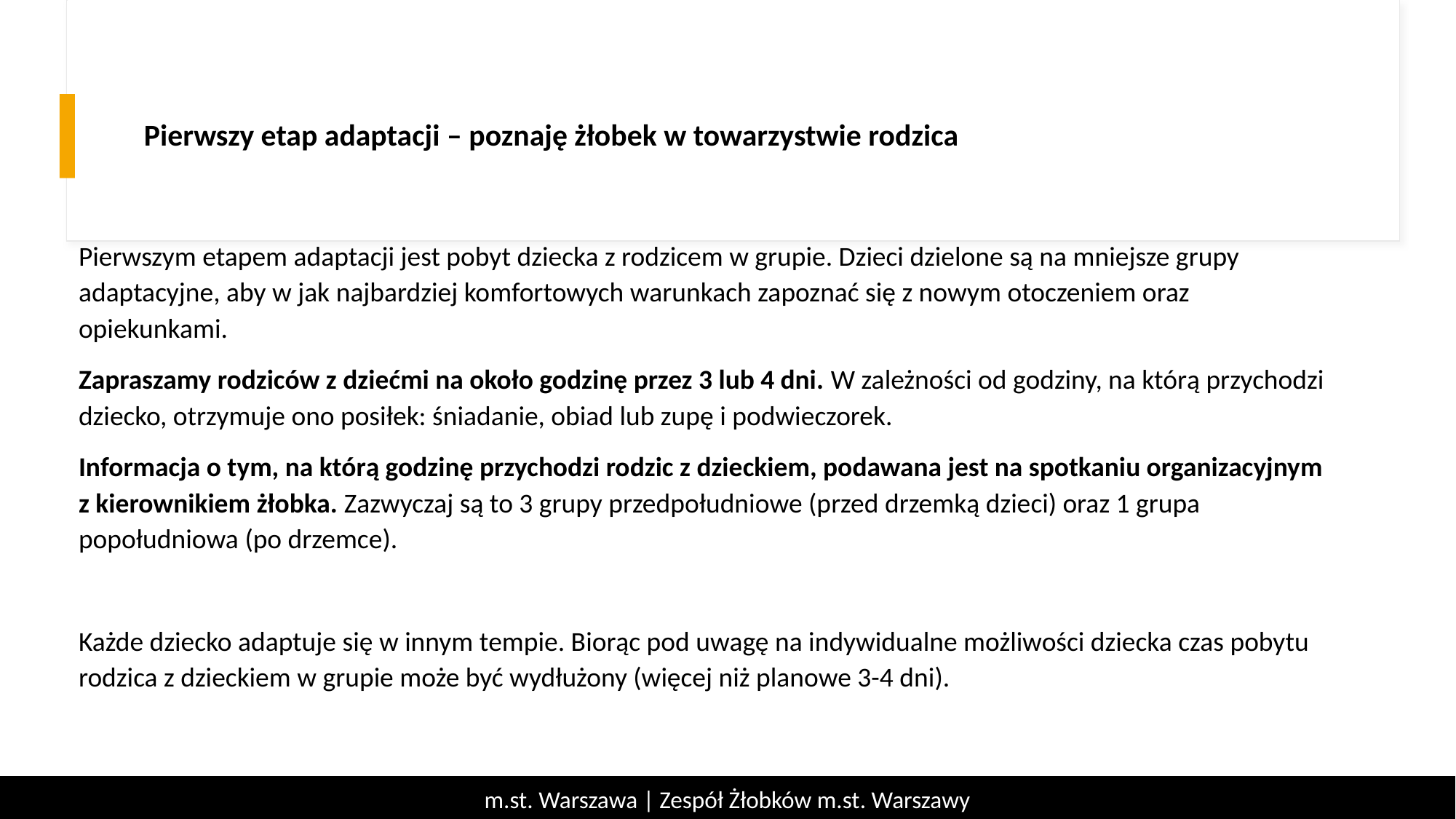

# Pierwszy etap adaptacji – poznaję żłobek w towarzystwie rodzica
Pierwszym etapem adaptacji jest pobyt dziecka z rodzicem w grupie. Dzieci dzielone są na mniejsze grupy adaptacyjne, aby w jak najbardziej komfortowych warunkach zapoznać się z nowym otoczeniem oraz opiekunkami.
Zapraszamy rodziców z dziećmi na około godzinę przez 3 lub 4 dni. W zależności od godziny, na którą przychodzi dziecko, otrzymuje ono posiłek: śniadanie, obiad lub zupę i podwieczorek.
Informacja o tym, na którą godzinę przychodzi rodzic z dzieckiem, podawana jest na spotkaniu organizacyjnym z kierownikiem żłobka. Zazwyczaj są to 3 grupy przedpołudniowe (przed drzemką dzieci) oraz 1 grupa popołudniowa (po drzemce).

Każde dziecko adaptuje się w innym tempie. Biorąc pod uwagę na indywidualne możliwości dziecka czas pobytu rodzica z dzieckiem w grupie może być wydłużony (więcej niż planowe 3-4 dni).

m.st. Warszawa | Zespół Żłobków m.st. Warszawy